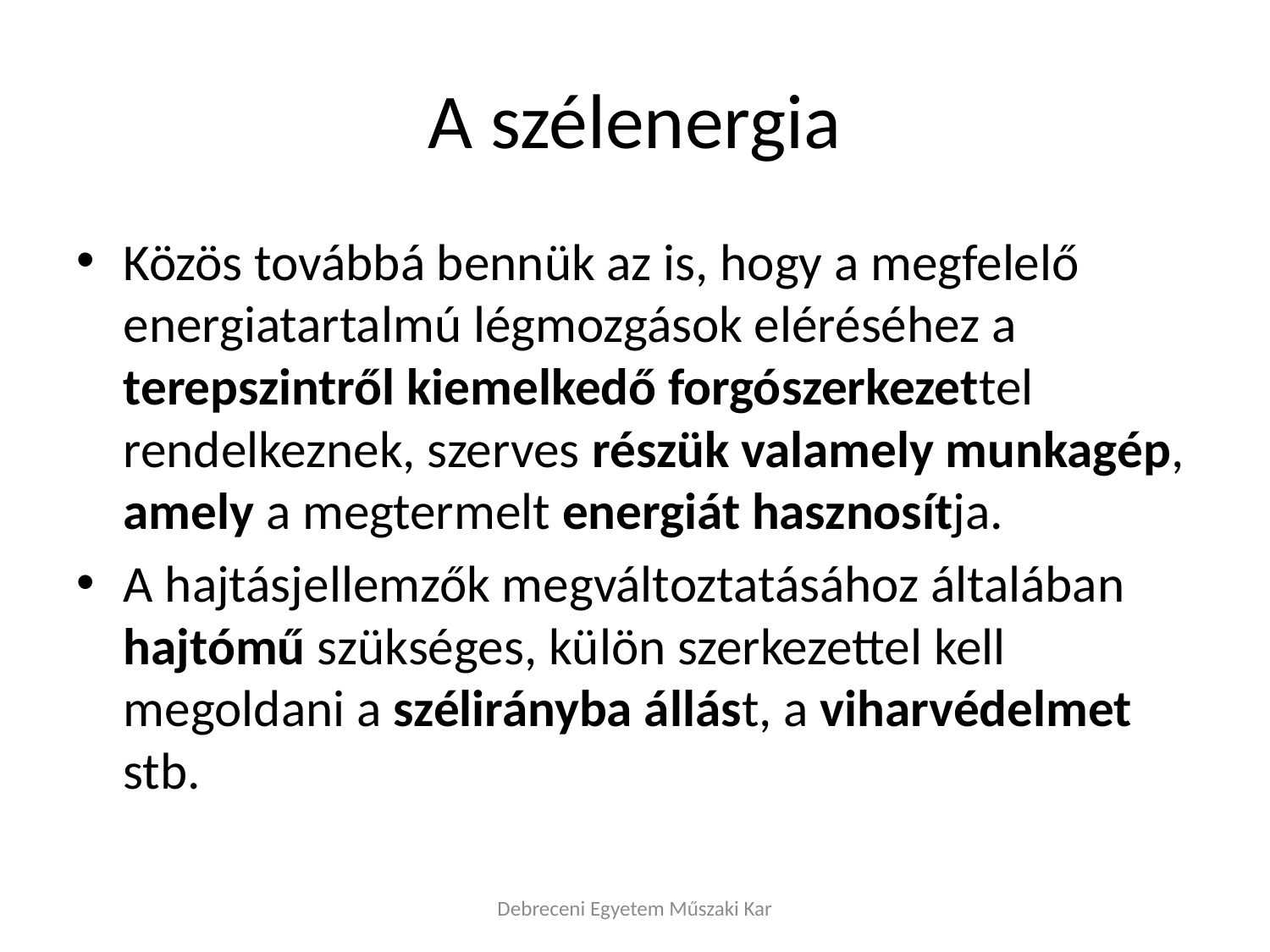

# A szélenergia
Közös továbbá bennük az is, hogy a megfelelő energiatartalmú légmozgások eléréséhez a terepszintről kiemelkedő forgószerkezettel rendelkeznek, szerves részük valamely munkagép, amely a megtermelt energiát hasznosítja.
A hajtásjellemzők megváltoztatásához általában hajtómű szükséges, külön szerkezettel kell megoldani a szélirányba állást, a viharvédelmet stb.
Debreceni Egyetem Műszaki Kar